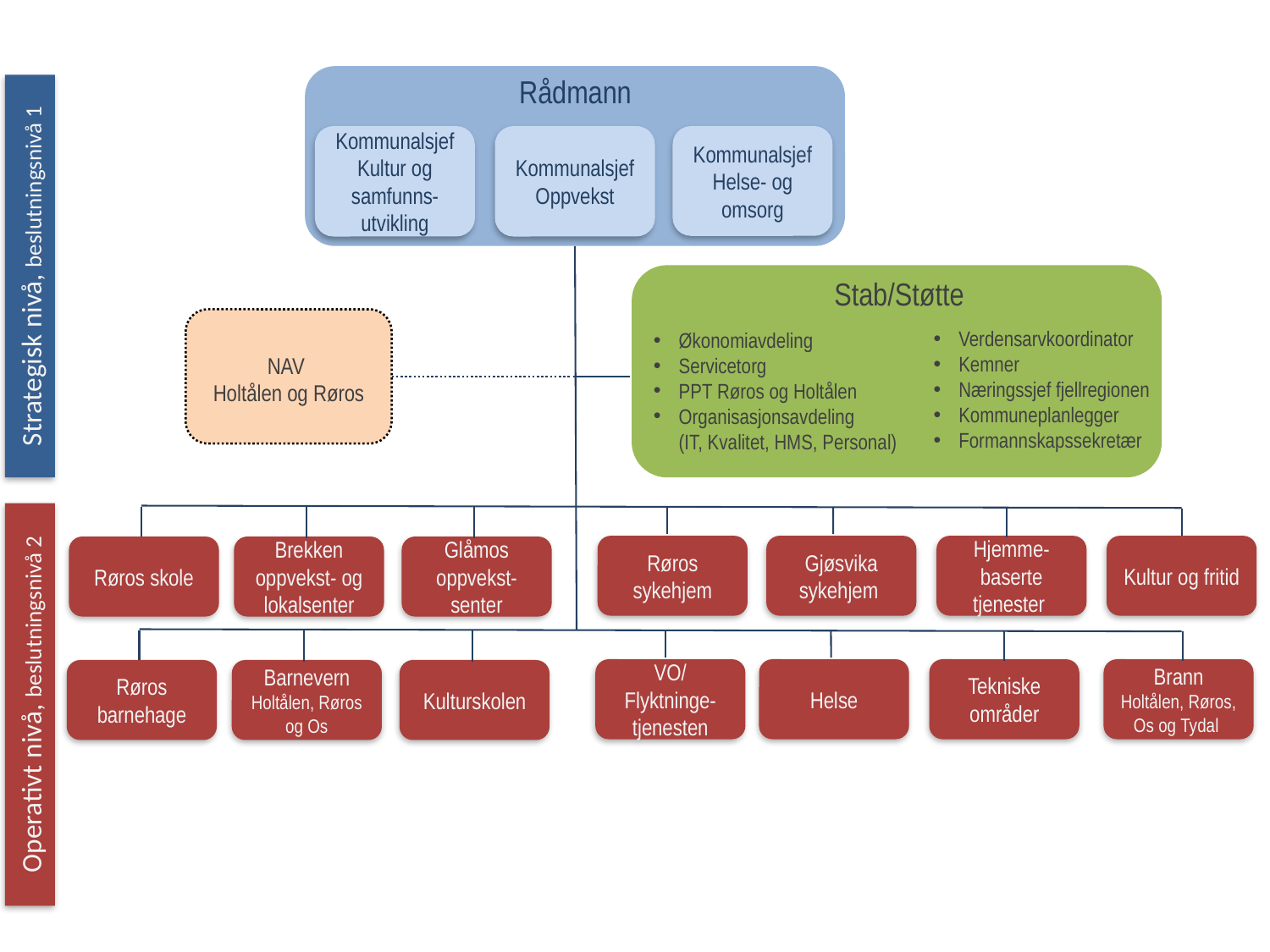

Rådmann
Kommunalsjef Kultur og samfunns-utvikling
Kommunalsjef Oppvekst
Kommunalsjef Helse- og omsorg
Strategisk nivå, beslutningsnivå 1

Stab/Støtte

Verdensarvkoordinator
Kemner
Næringssjef fjellregionen
Kommuneplanlegger
Formannskapssekretær

Økonomiavdeling
Servicetorg
PPT Røros og Holtålen
Organisasjonsavdeling            (IT, Kvalitet, HMS, Personal)

NAV
Holtålen og Røros
Røros sykehjem
Gjøsvika sykehjem
Hjemme-baserte tjenester
Kultur og fritid
Røros skole
Brekken oppvekst- og lokalsenter
Glåmos oppvekst-senter
VO/ Flyktninge-tjenesten
Helse
Tekniske områder
Brann
Holtålen, Røros, Os og Tydal
Røros barnehage
Barnevern
Holtålen, Røros og Os
Kulturskolen
Operativt nivå, beslutningsnivå 2